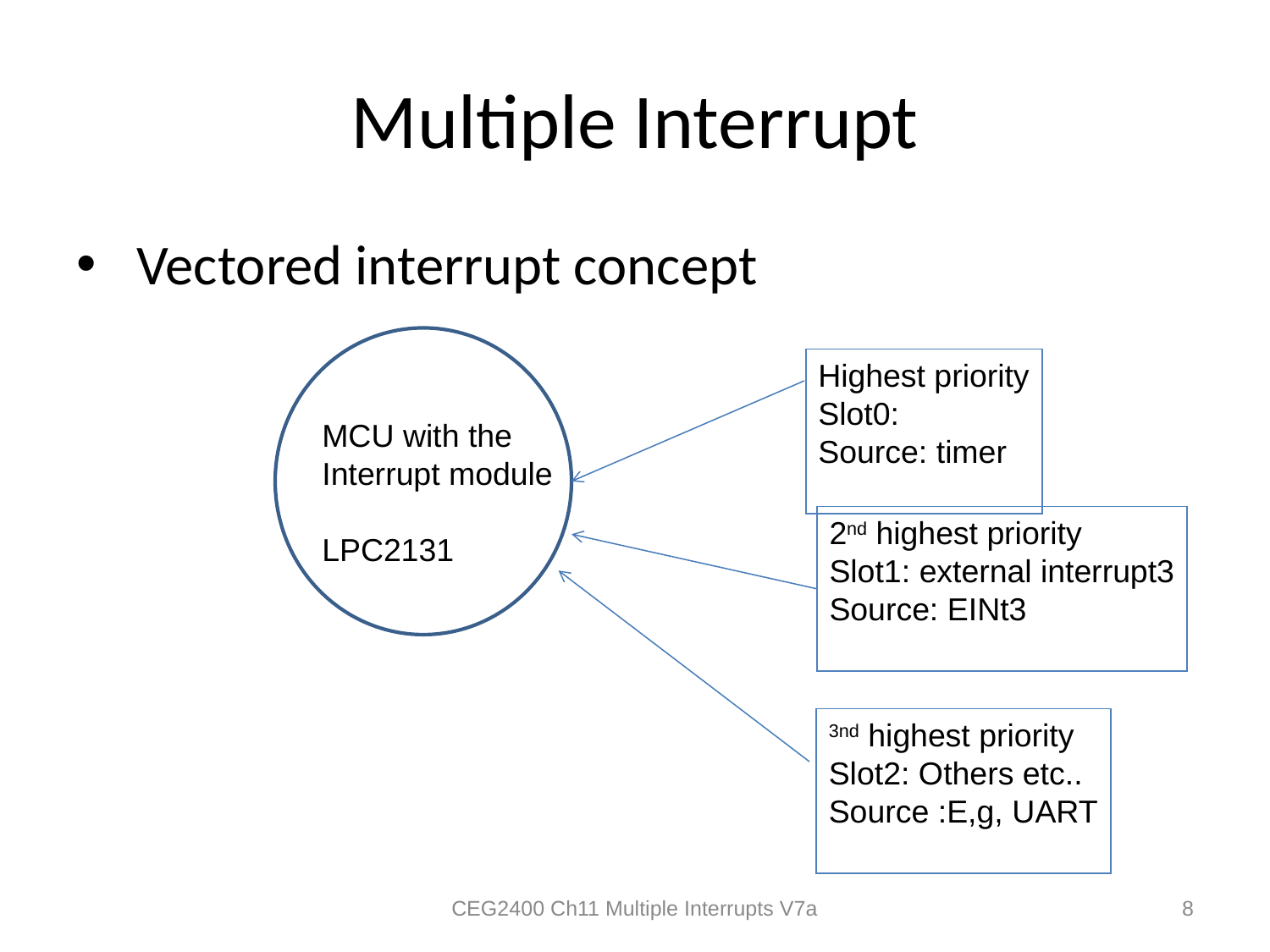

# Multiple Interrupt
 Vectored interrupt concept

Highest priority
Slot0:
Source: timer

MCU with the
Interrupt module

LPC2131
2nd highest priority
Slot1: external interrupt3
Source: EINt3

3nd highest priority
Slot2: Others etc..
Source :E,g, UART

CEG2400 Ch11 Multiple Interrupts V7a
8